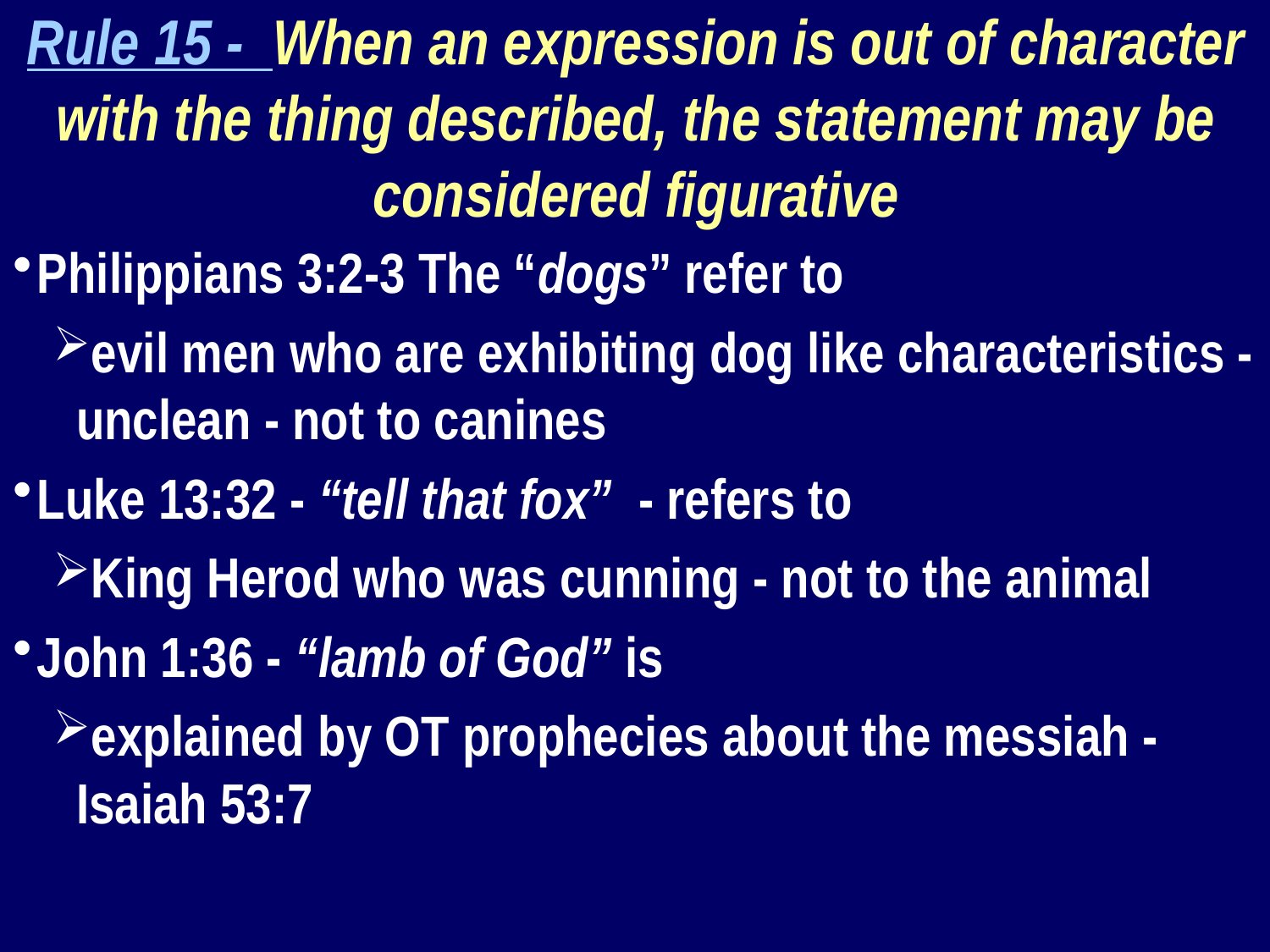

Rule 15 -  When an expression is out of character with the thing described, the statement may be considered figurative
Philippians 3:2-3 The “dogs” refer to
evil men who are exhibiting dog like characteristics - unclean - not to canines
Luke 13:32 - “tell that fox”  - refers to
King Herod who was cunning - not to the animal
John 1:36 - “lamb of God” is
explained by OT prophecies about the messiah - Isaiah 53:7